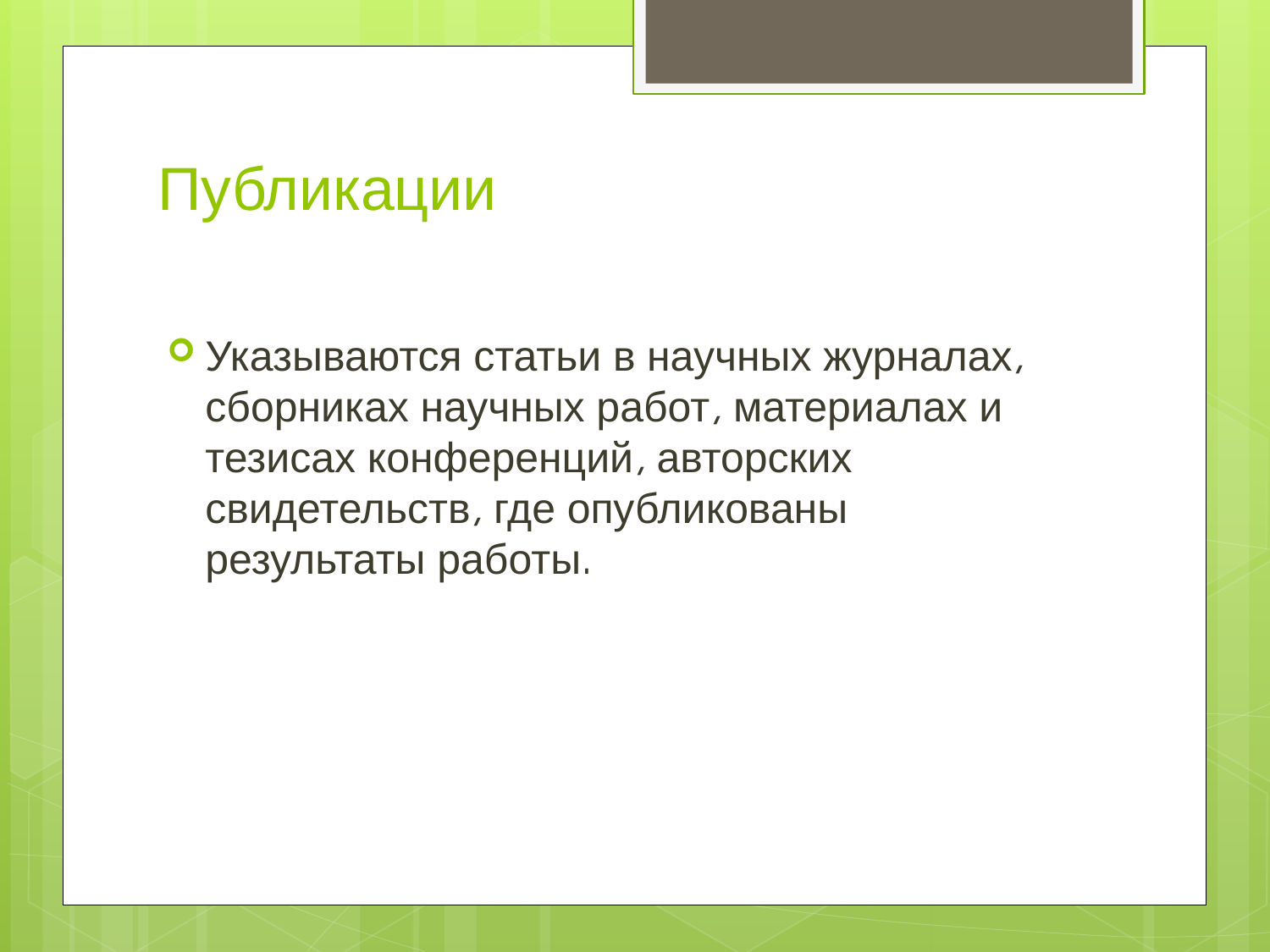

# Публикации
Указываются статьи в научных журналах, сборниках научных работ, материалах и тезисах конференций, авторских свидетельств, где опубликованы результаты работы.